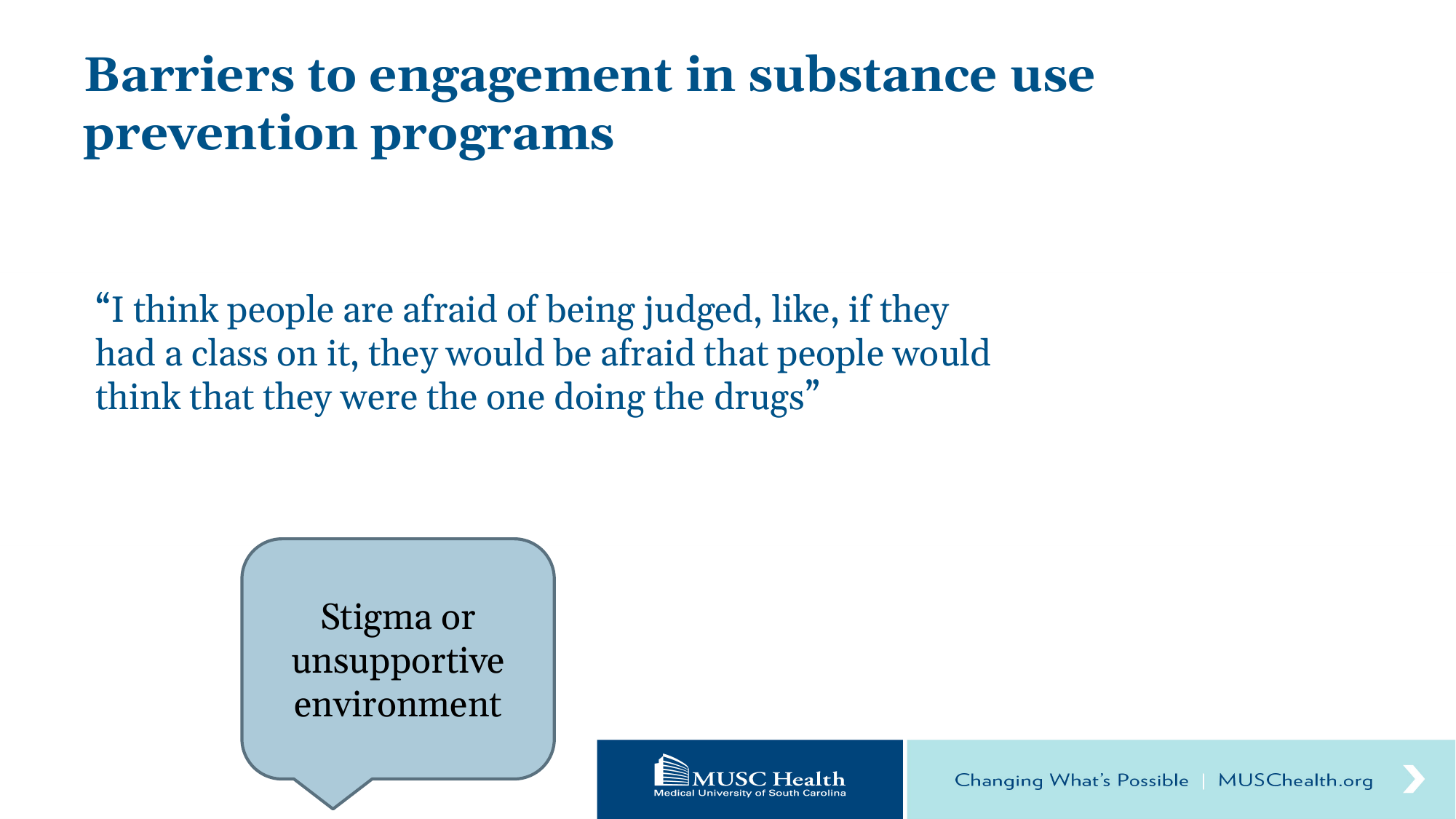

# Barriers to engagement in substance use prevention programs
“I think people are afraid of being judged, like, if they had a class on it, they would be afraid that people would think that they were the one doing the drugs”
Stigma or unsupportive environment